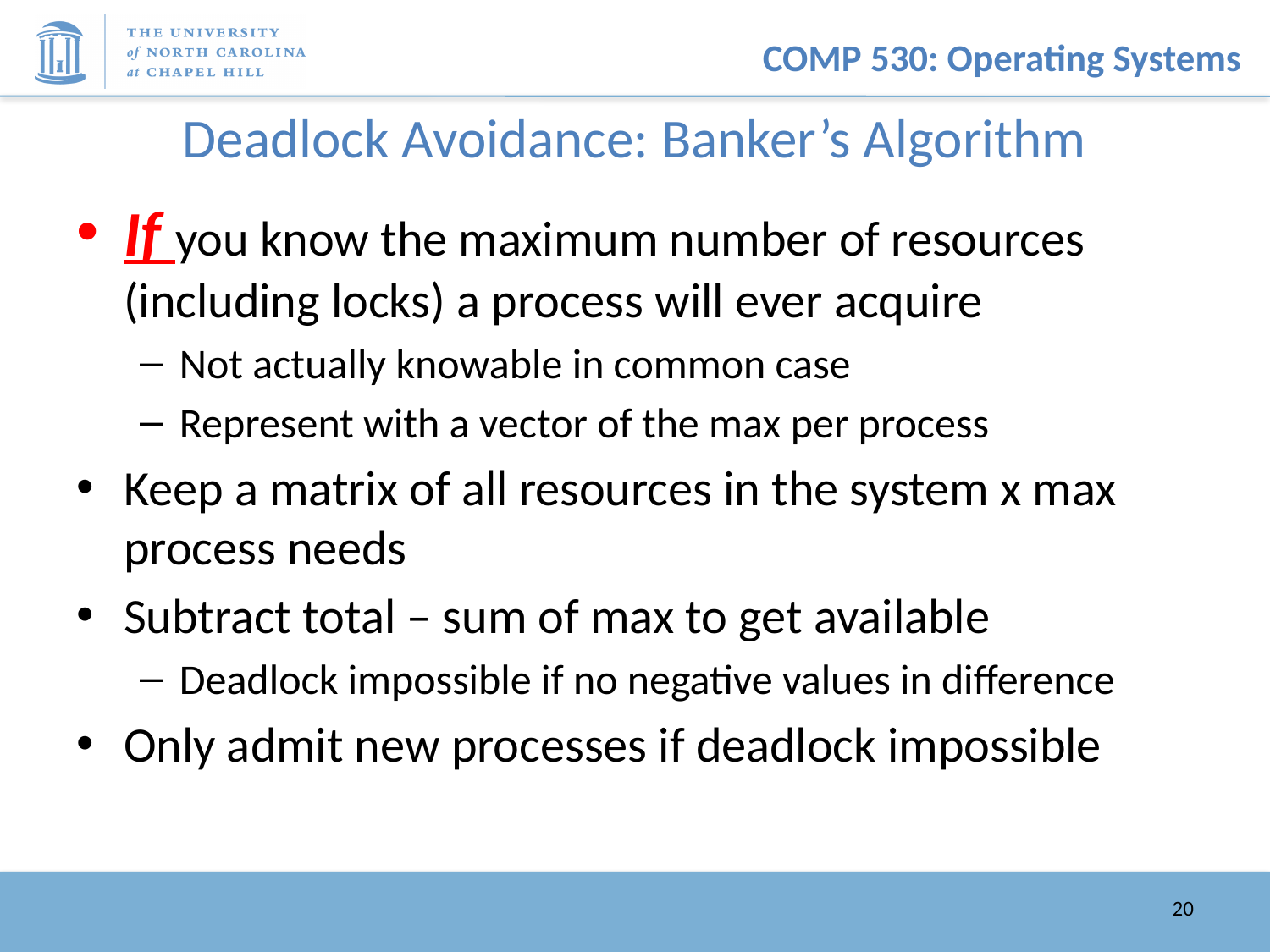

# Deadlock Avoidance: Banker’s Algorithm
If you know the maximum number of resources (including locks) a process will ever acquire
Not actually knowable in common case
Represent with a vector of the max per process
Keep a matrix of all resources in the system x max process needs
Subtract total – sum of max to get available
Deadlock impossible if no negative values in difference
Only admit new processes if deadlock impossible

20